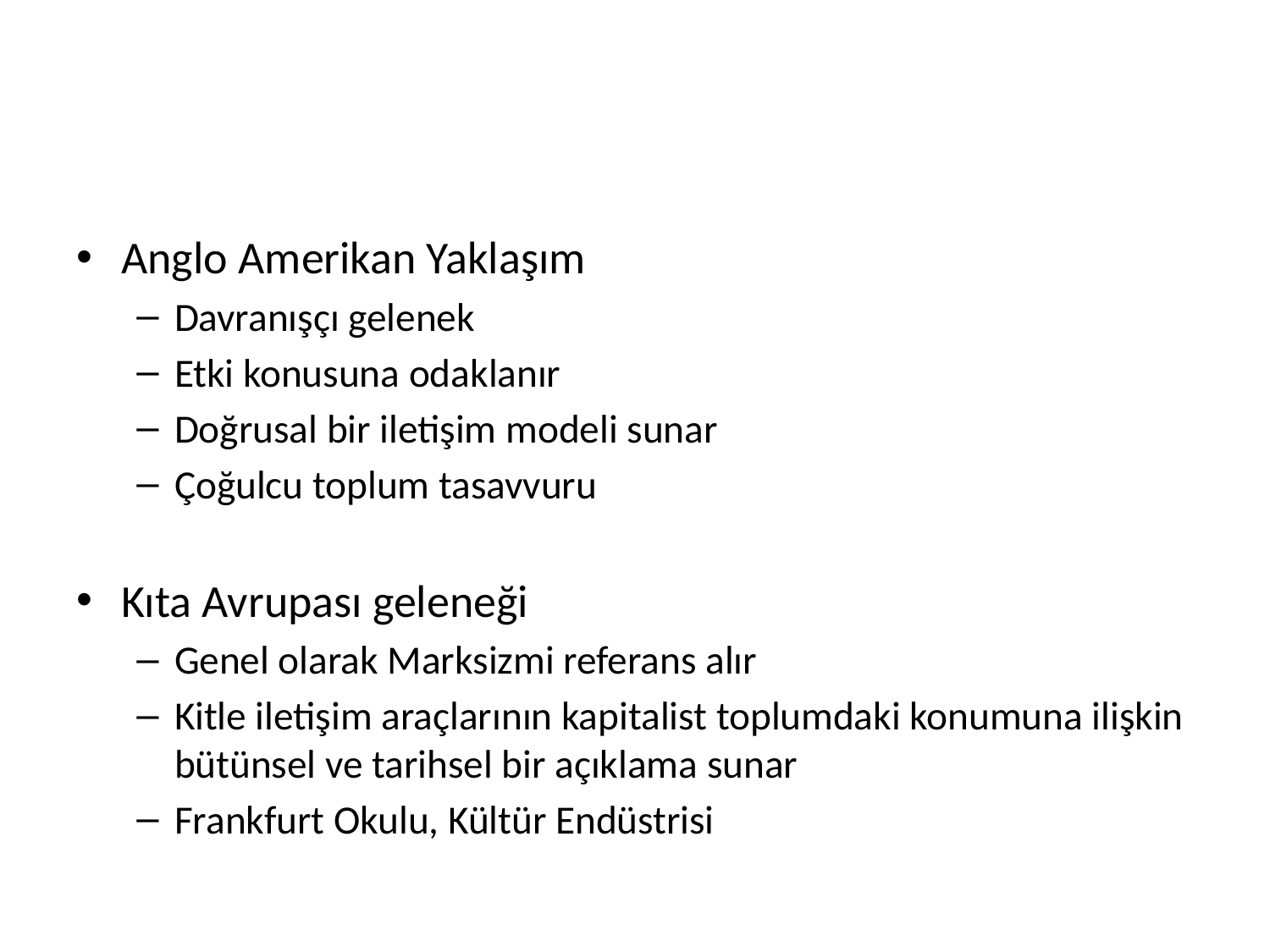

#
Anglo Amerikan Yaklaşım
Davranışçı gelenek
Etki konusuna odaklanır
Doğrusal bir iletişim modeli sunar
Çoğulcu toplum tasavvuru

Kıta Avrupası geleneği
Genel olarak Marksizmi referans alır
Kitle iletişim araçlarının kapitalist toplumdaki konumuna ilişkin bütünsel ve tarihsel bir açıklama sunar
Frankfurt Okulu, Kültür Endüstrisi